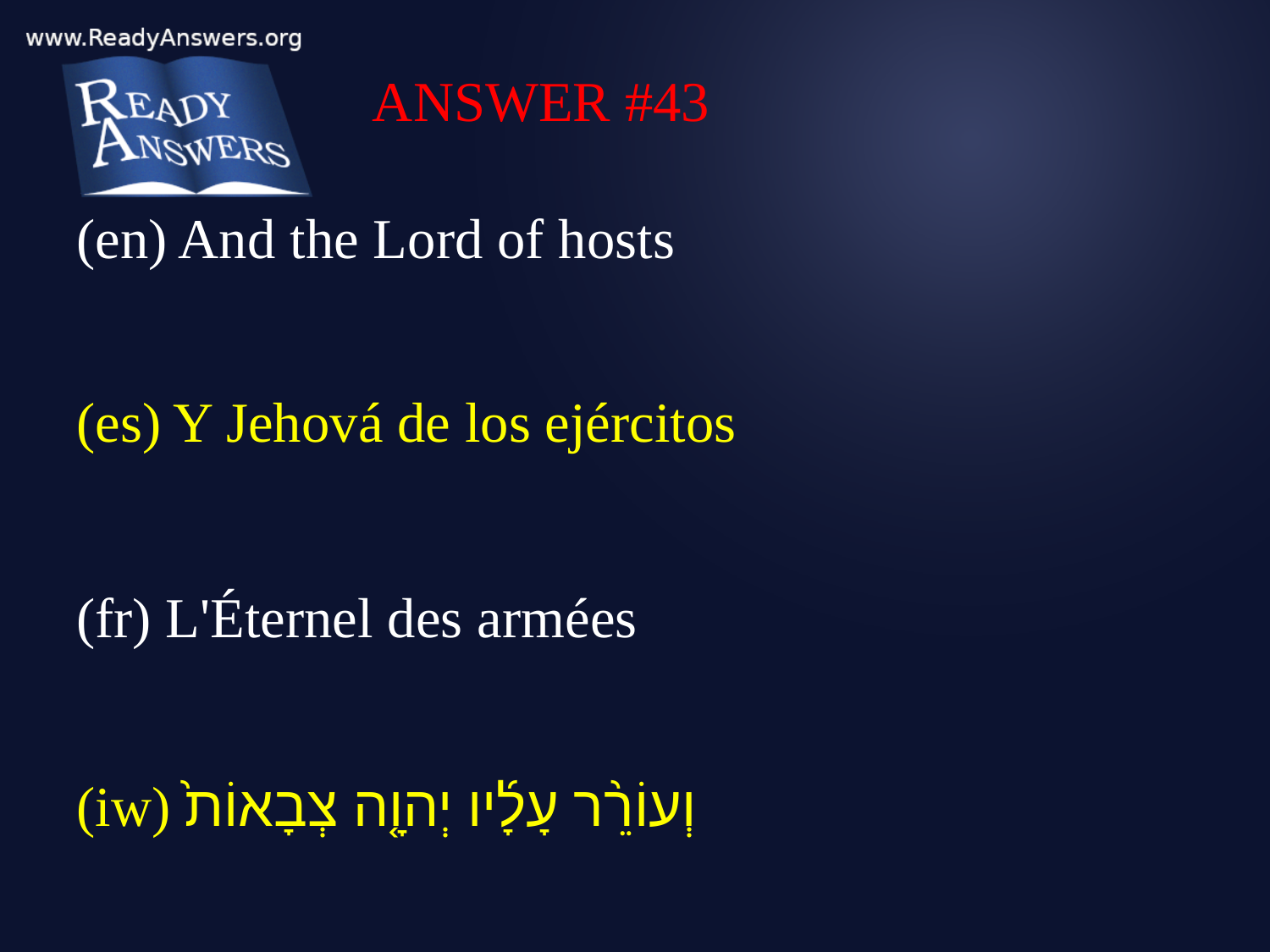

ANSWER #43
(en) And the Lord of hosts
(es) Y Jehová de los ejércitos
(fr) L'Éternel des armées
(iw) וְעוֹרֵ֨ר עָלָ֜יו יְהוָ֤ה צְבָאוֹת֙